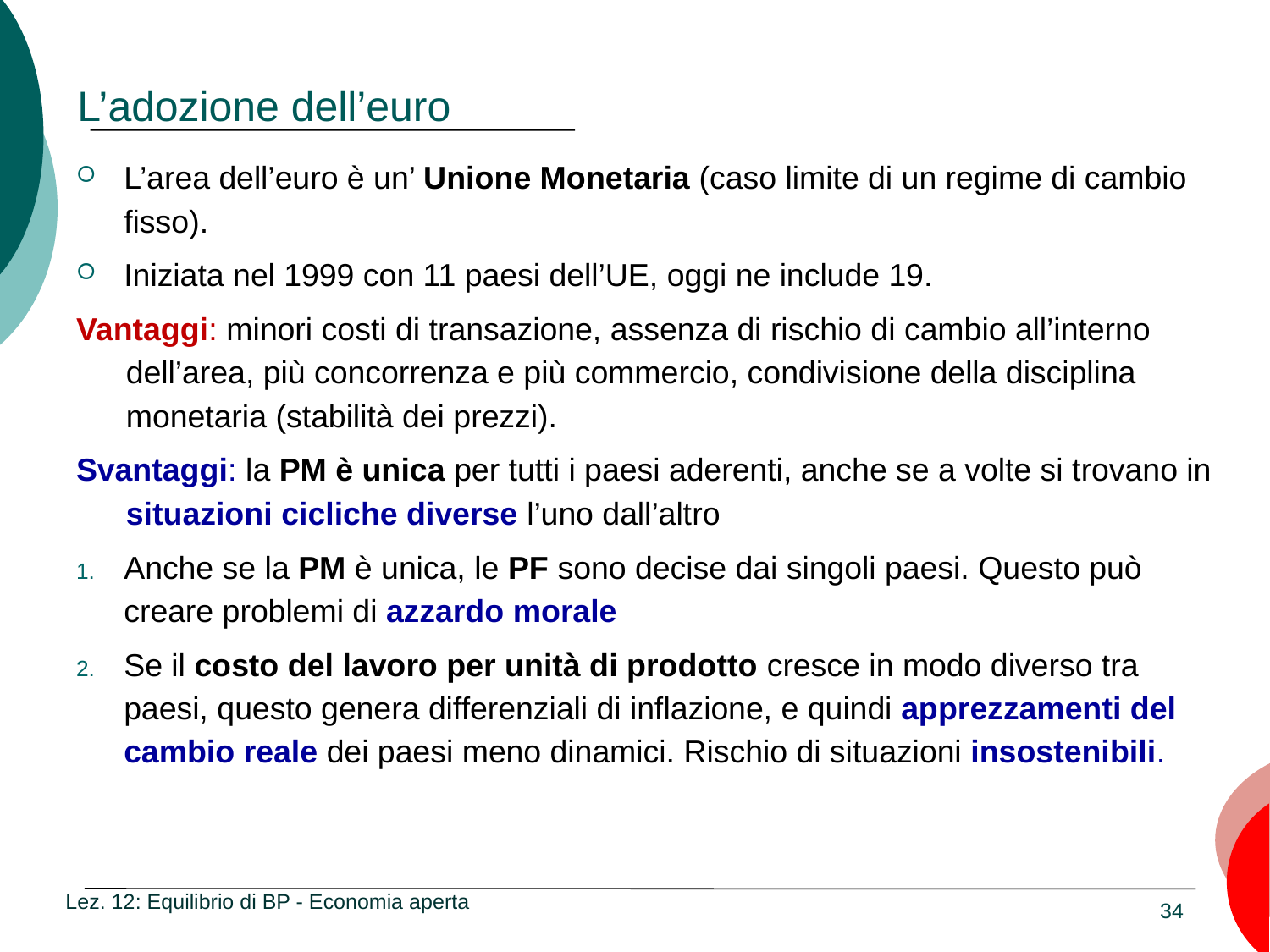

# L’adozione dell’euro
L’area dell’euro è un’ Unione Monetaria (caso limite di un regime di cambio fisso).
Iniziata nel 1999 con 11 paesi dell’UE, oggi ne include 19.
Vantaggi: minori costi di transazione, assenza di rischio di cambio all’interno dell’area, più concorrenza e più commercio, condivisione della disciplina monetaria (stabilità dei prezzi).
Svantaggi: la PM è unica per tutti i paesi aderenti, anche se a volte si trovano in situazioni cicliche diverse l’uno dall’altro
Anche se la PM è unica, le PF sono decise dai singoli paesi. Questo può creare problemi di azzardo morale
Se il costo del lavoro per unità di prodotto cresce in modo diverso tra paesi, questo genera differenziali di inflazione, e quindi apprezzamenti del cambio reale dei paesi meno dinamici. Rischio di situazioni insostenibili.
Lez. 12: Equilibrio di BP - Economia aperta